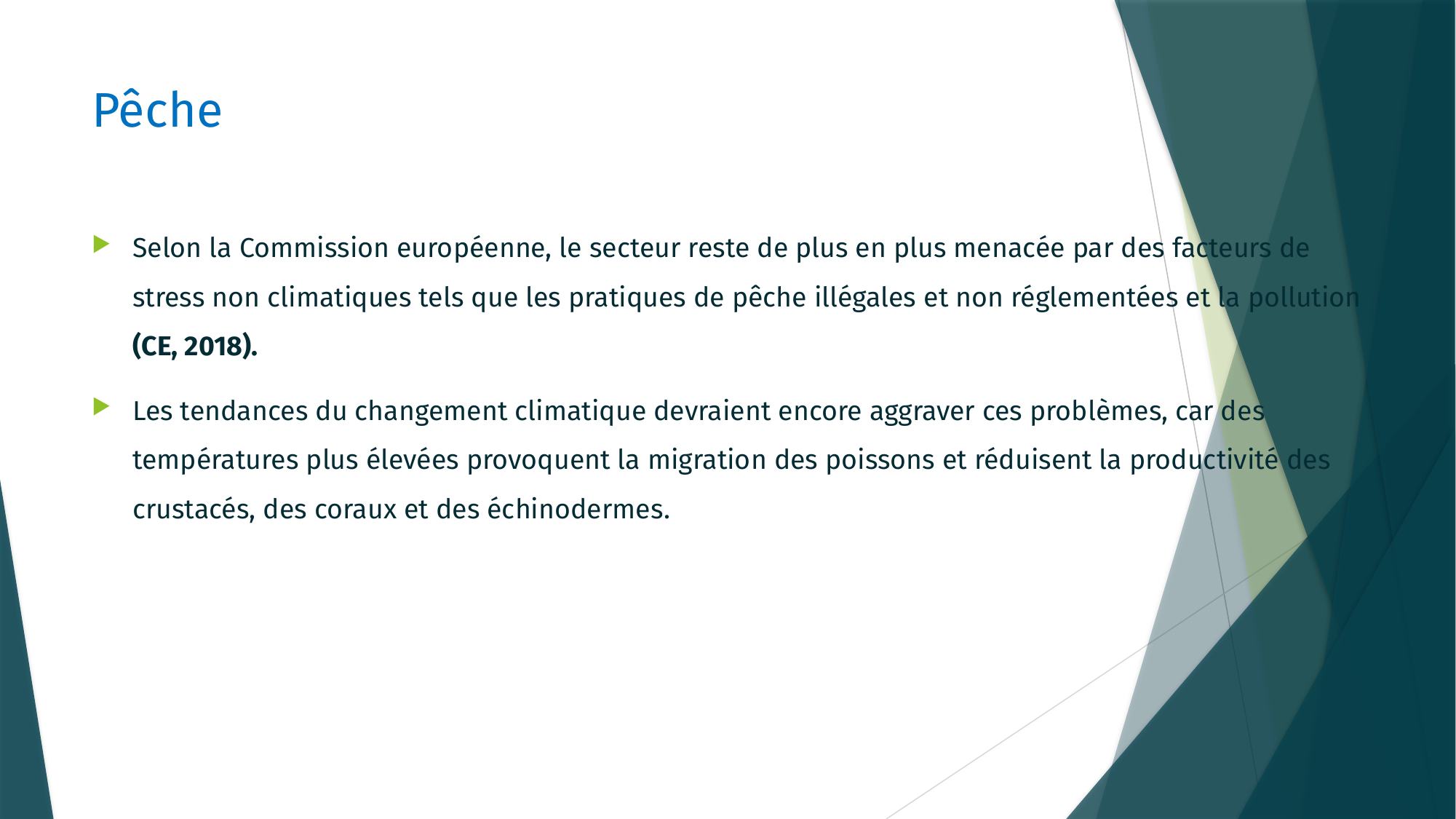

# Pêche
Selon la Commission européenne, le secteur reste de plus en plus menacée par des facteurs de stress non climatiques tels que les pratiques de pêche illégales et non réglementées et la pollution (CE, 2018).
Les tendances du changement climatique devraient encore aggraver ces problèmes, car des températures plus élevées provoquent la migration des poissons et réduisent la productivité des crustacés, des coraux et des échinodermes.